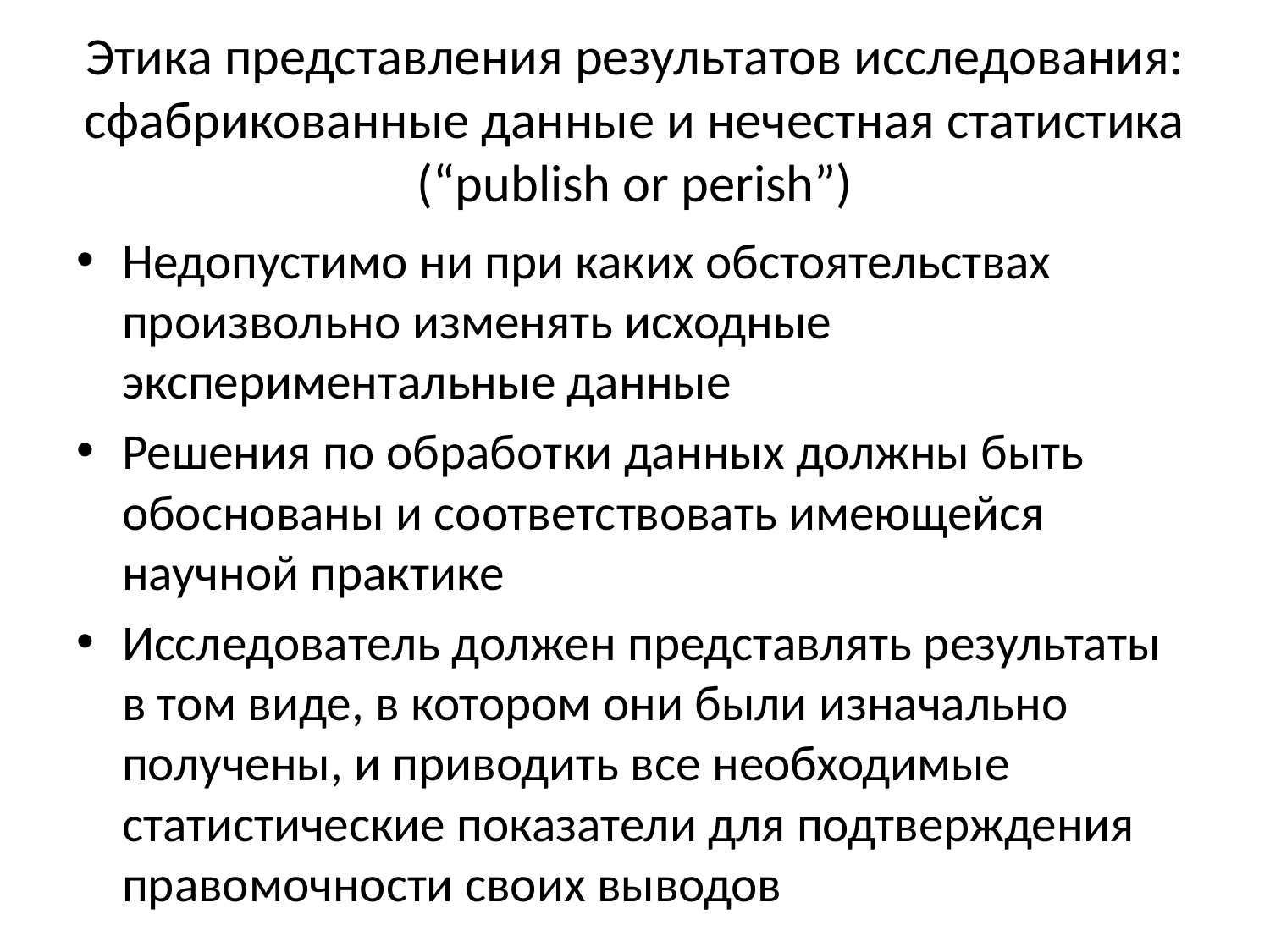

# Этика представления результатов исследования: сфабрикованные данные и нечестная статистика (“publish or perish”)
Недопустимо ни при каких обстоятельствах произвольно изменять исходные экспериментальные данные
Решения по обработки данных должны быть обоснованы и соответствовать имеющейся научной практике
Исследователь должен представлять результаты в том виде, в котором они были изначально получены, и приводить все необходимые статистические показатели для подтверждения правомочности своих выводов